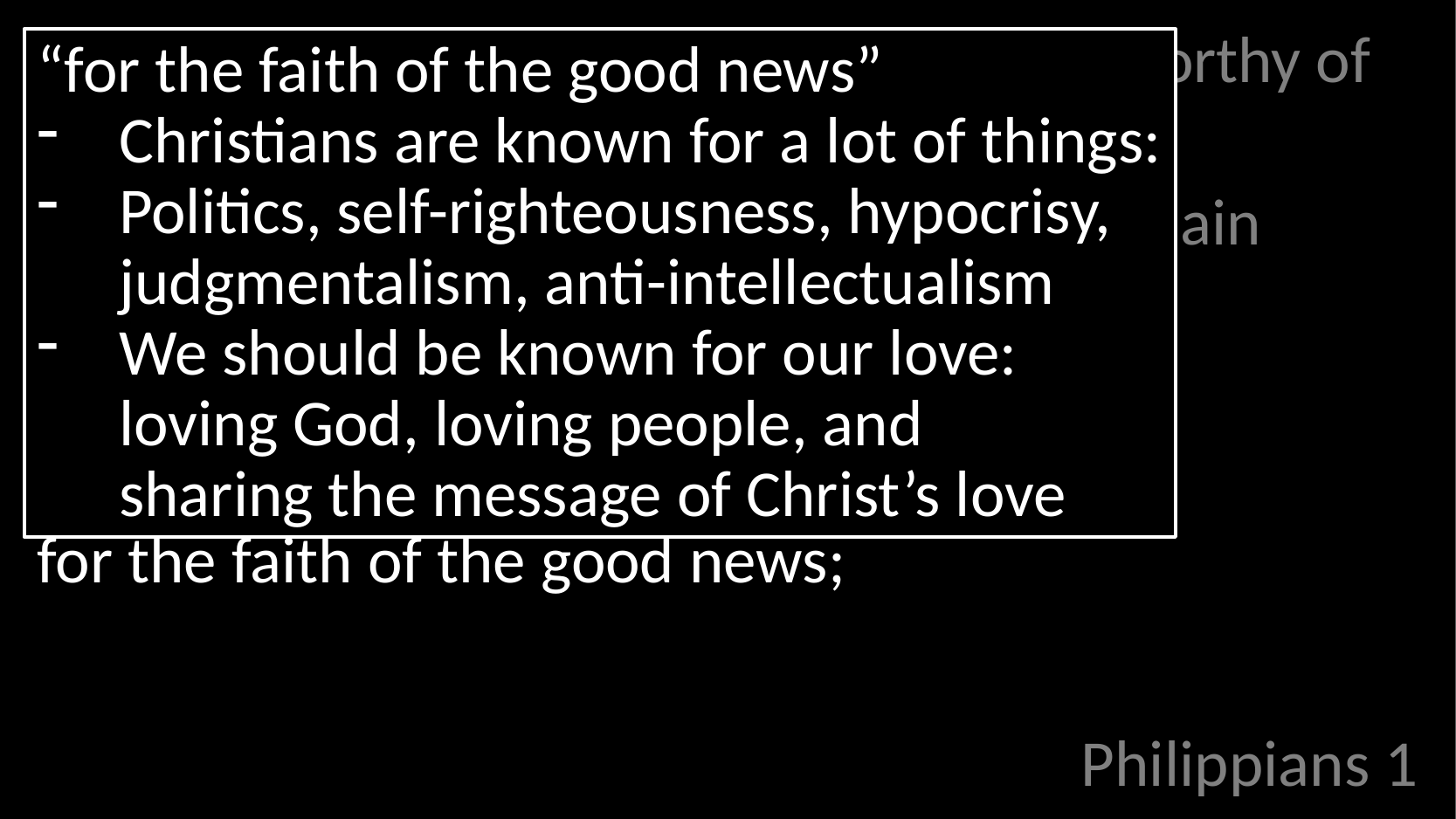

27 Only conduct yourselves in a manner worthy of the good news of Christ,
so that whether I come and see you or remain absent, I will hear of you
that you are standing firm in one Spirit,
with one mind striving together
for the faith of the good news;
“for the faith of the good news”
Christians are known for a lot of things:
Politics, self-righteousness, hypocrisy, judgmentalism, anti-intellectualism
We should be known for our love: loving God, loving people, and
sharing the message of Christ’s love
# Philippians 1